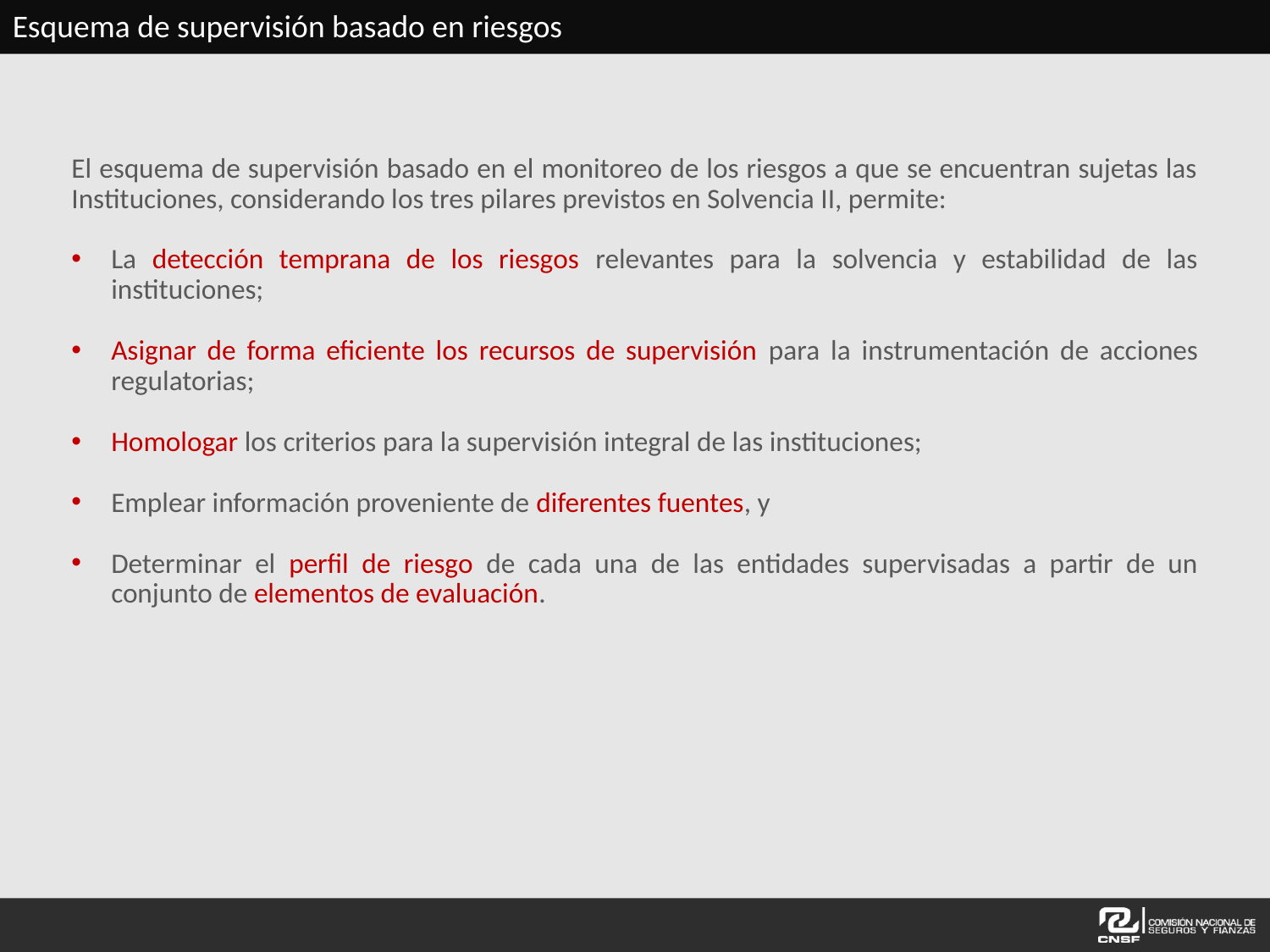

Esquema de supervisión basado en riesgos
El esquema de supervisión basado en el monitoreo de los riesgos a que se encuentran sujetas las Instituciones, considerando los tres pilares previstos en Solvencia II, permite:

La detección temprana de los riesgos relevantes para la solvencia y estabilidad de las instituciones;

Asignar de forma eficiente los recursos de supervisión para la instrumentación de acciones regulatorias;

Homologar los criterios para la supervisión integral de las instituciones;

Emplear información proveniente de diferentes fuentes, y

Determinar el perfil de riesgo de cada una de las entidades supervisadas a partir de un conjunto de elementos de evaluación.